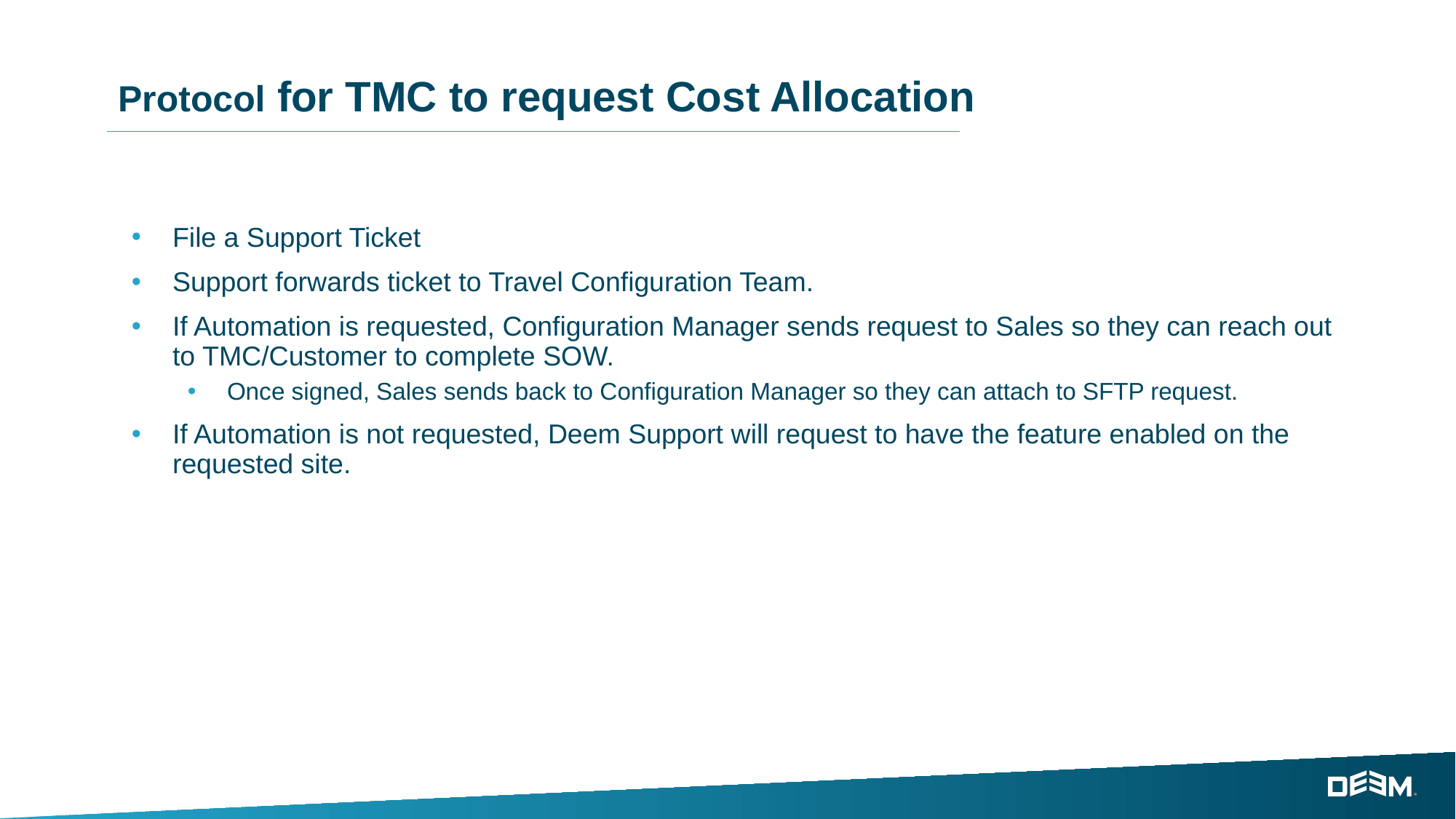

# Protocol for TMC to request Cost Allocation
File a Support Ticket
Support forwards ticket to Travel Configuration Team.
If Automation is requested, Configuration Manager sends request to Sales so they can reach out to TMC/Customer to complete SOW.
Once signed, Sales sends back to Configuration Manager so they can attach to SFTP request.
If Automation is not requested, Deem Support will request to have the feature enabled on the requested site.